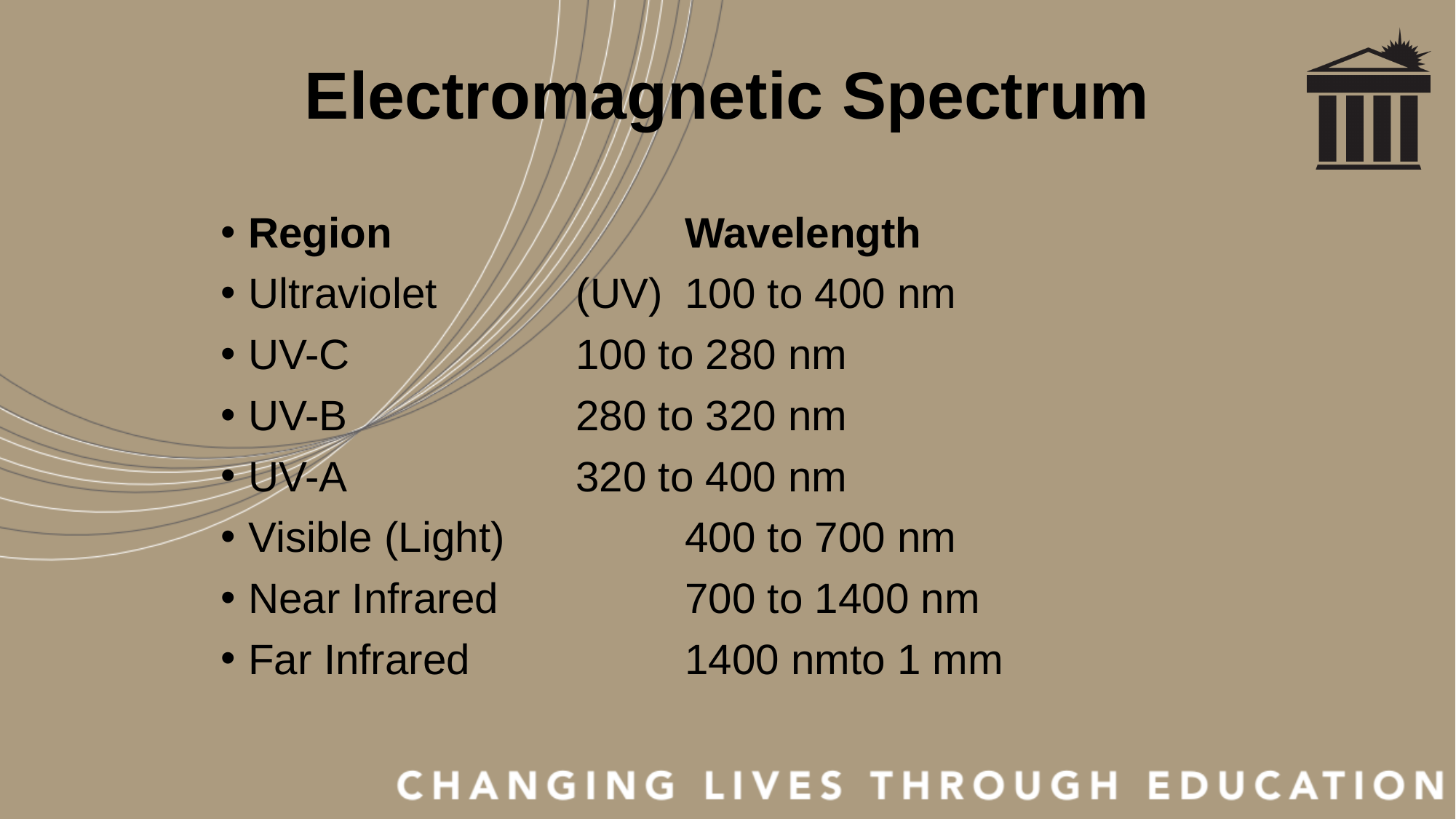

# Electromagnetic Spectrum
Region			Wavelength
Ultraviolet 		(UV)	100 to 400 nm
UV-C			100 to 280 nm
UV-B			280 to 320 nm
UV-A			320 to 400 nm
Visible (Light)		400 to 700 nm
Near Infrared		700 to 1400 nm
Far Infrared		1400 nmto 1 mm